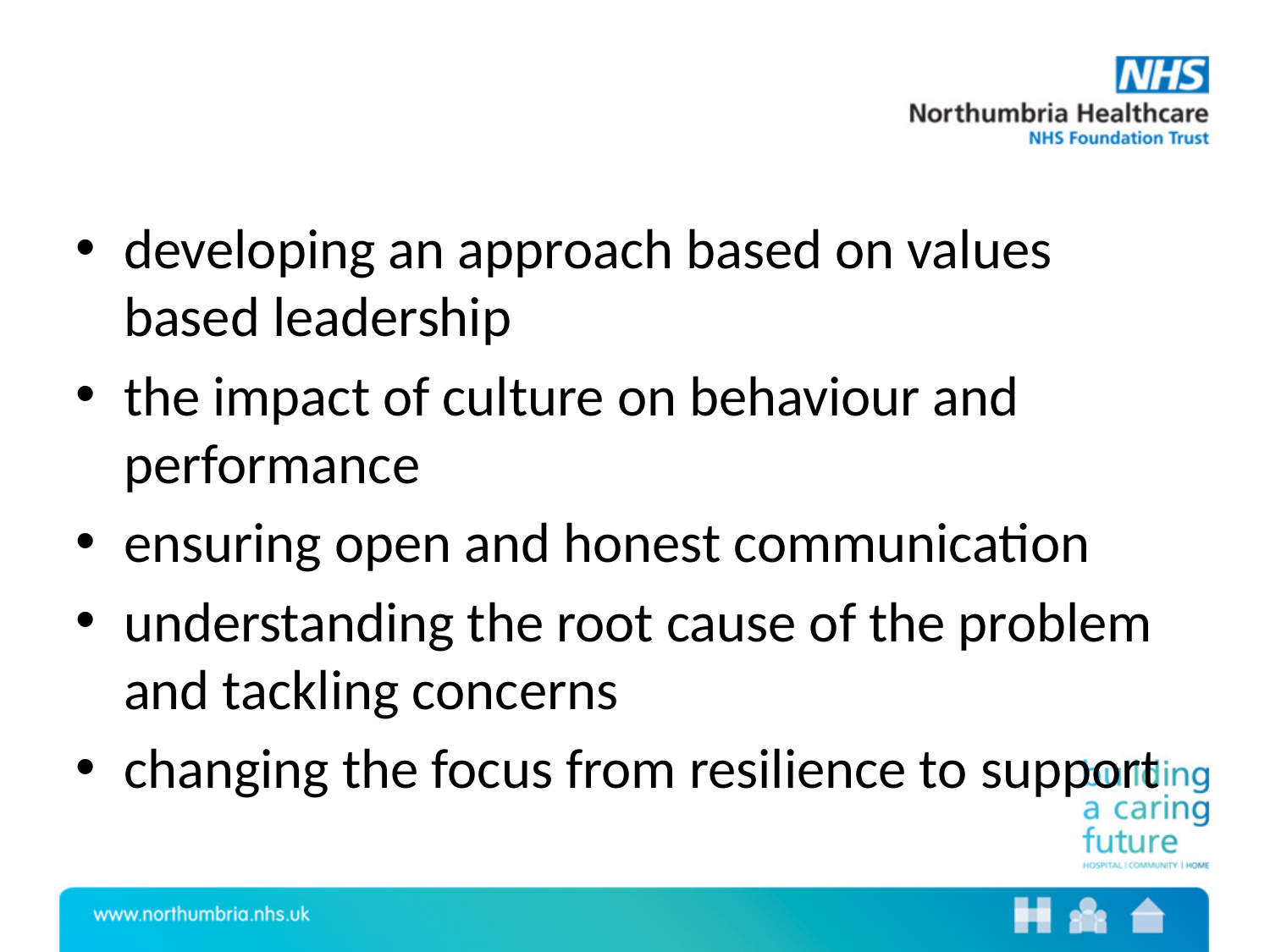

developing an approach based on values based leadership
the impact of culture on behaviour and performance
ensuring open and honest communication
understanding the root cause of the problem and tackling concerns
changing the focus from resilience to support